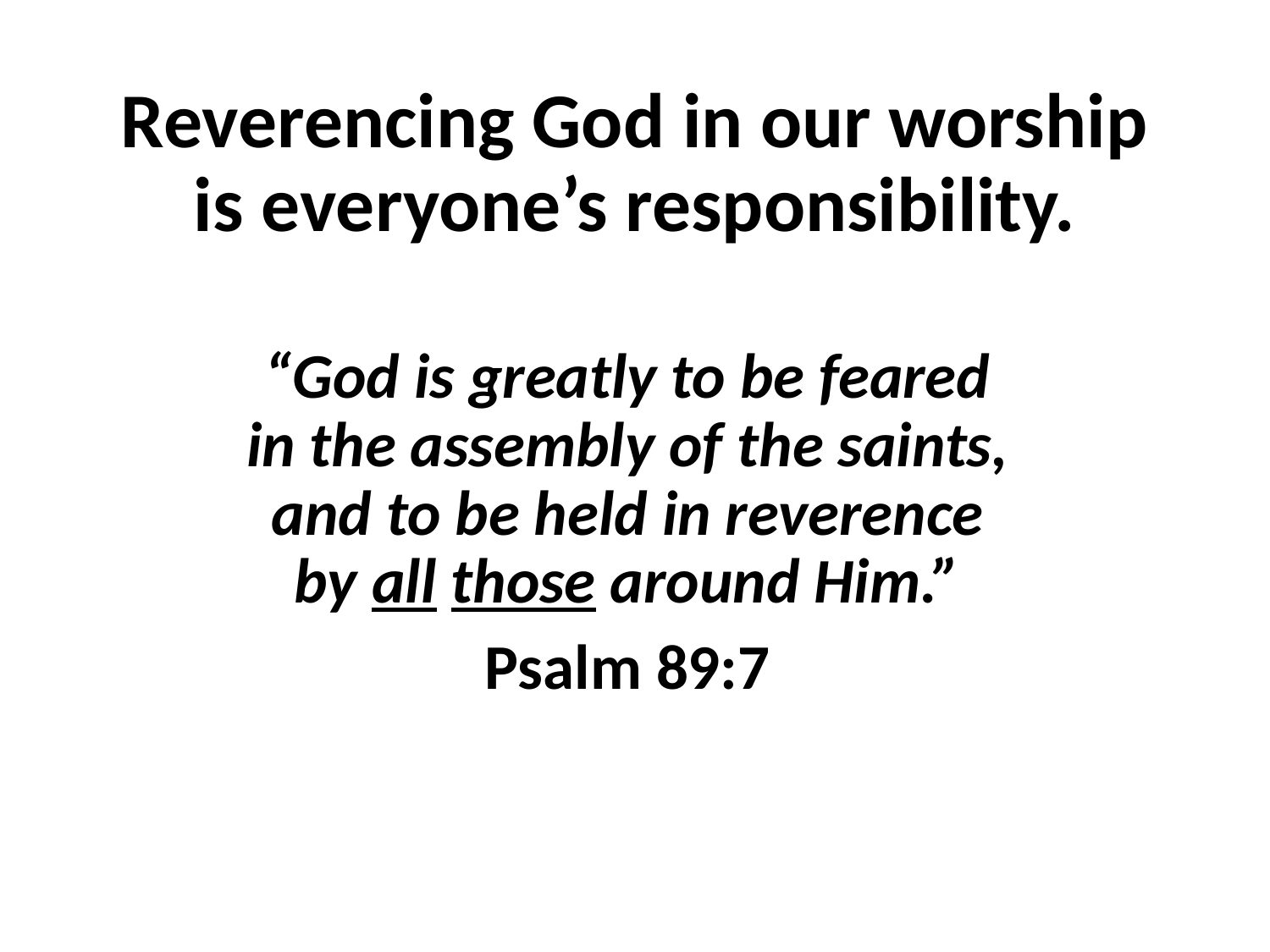

# Reverencing God in our worship is everyone’s responsibility.
“God is greatly to be feared
in the assembly of the saints,
and to be held in reverence
by all those around Him.”
Psalm 89:7